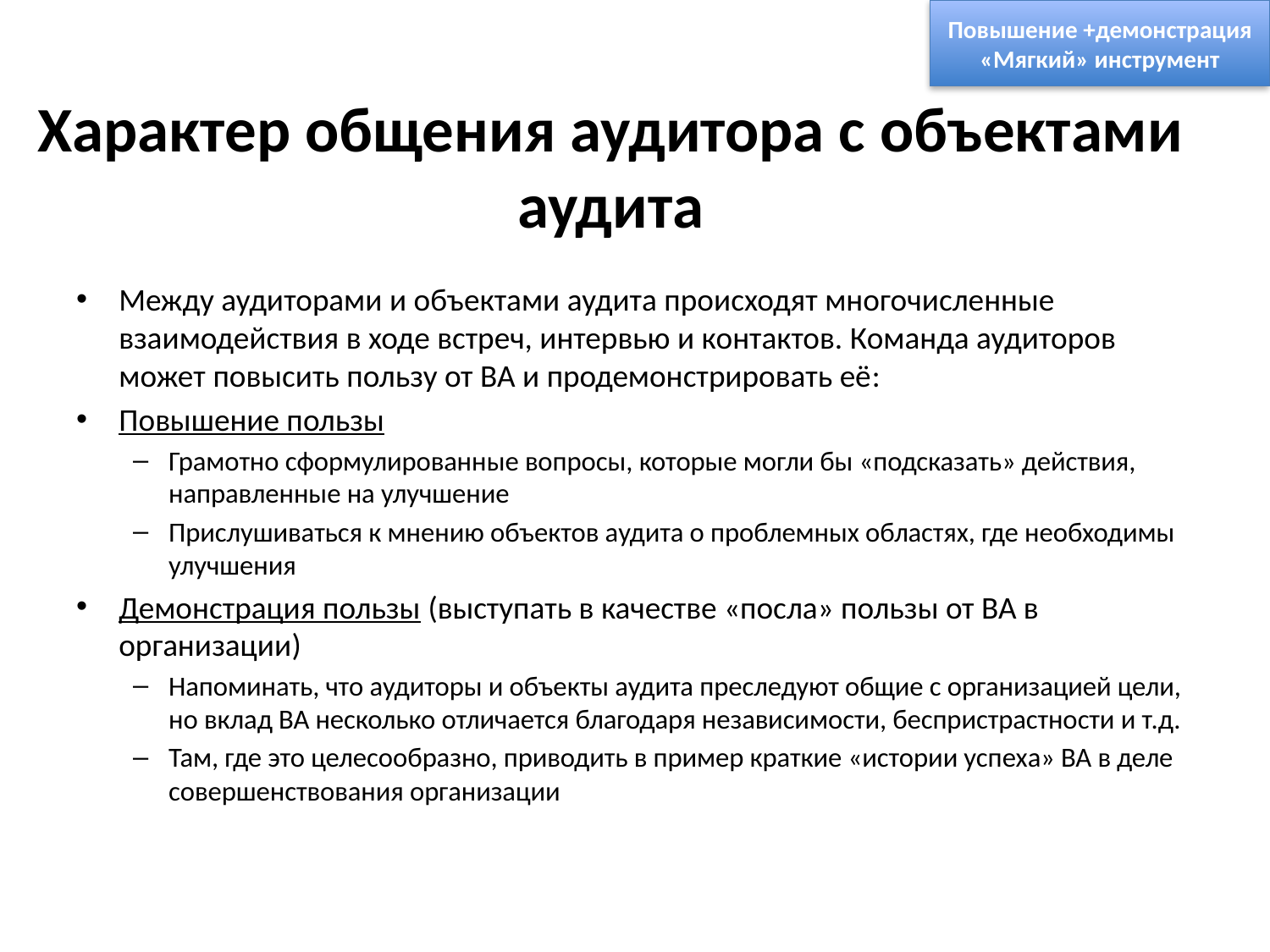

Повышение +демонстрация
«Мягкий» инструмент
# Характер общения аудитора с объектами аудита
Между аудиторами и объектами аудита происходят многочисленные взаимодействия в ходе встреч, интервью и контактов. Команда аудиторов может повысить пользу от ВА и продемонстрировать её:
Повышение пользы
Грамотно сформулированные вопросы, которые могли бы «подсказать» действия, направленные на улучшение
Прислушиваться к мнению объектов аудита о проблемных областях, где необходимы улучшения
Демонстрация пользы (выступать в качестве «посла» пользы от ВА в организации)
Напоминать, что аудиторы и объекты аудита преследуют общие с организацией цели, но вклад ВА несколько отличается благодаря независимости, беспристрастности и т.д.
Там, где это целесообразно, приводить в пример краткие «истории успеха» ВА в деле совершенствования организации